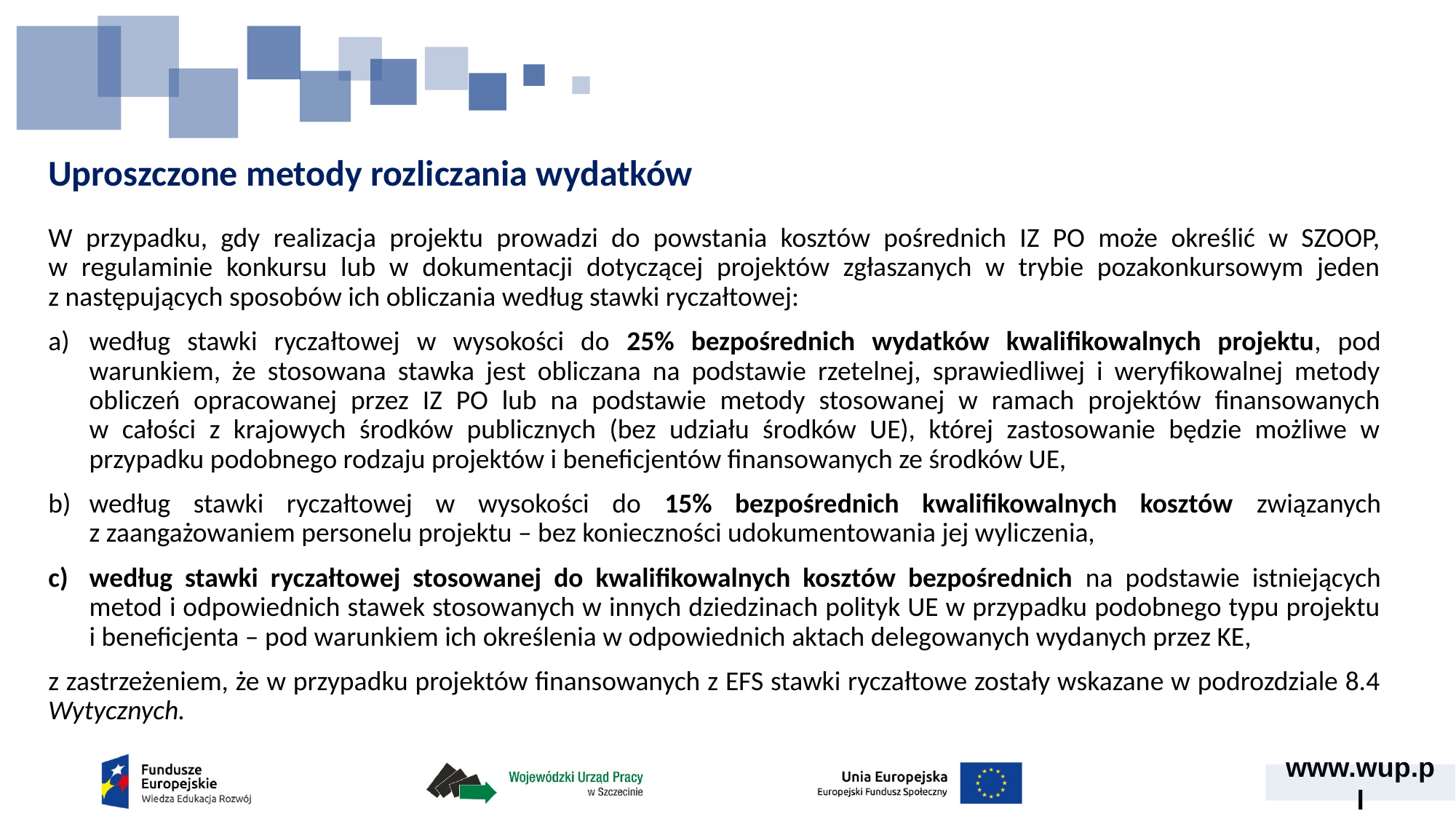

# Uproszczone metody rozliczania wydatków
W przypadku, gdy realizacja projektu prowadzi do powstania kosztów pośrednich IZ PO może określić w SZOOP,
w regulaminie konkursu lub w dokumentacji dotyczącej projektów zgłaszanych w trybie pozakonkursowym jeden
z następujących sposobów ich obliczania według stawki ryczałtowej:
według stawki ryczałtowej w wysokości do 25% bezpośrednich wydatków kwalifikowalnych projektu, pod warunkiem, że stosowana stawka jest obliczana na podstawie rzetelnej, sprawiedliwej i weryfikowalnej metody obliczeń opracowanej przez IZ PO lub na podstawie metody stosowanej w ramach projektów finansowanych
w całości z krajowych środków publicznych (bez udziału środków UE), której zastosowanie będzie możliwe w przypadku podobnego rodzaju projektów i beneficjentów finansowanych ze środków UE,
według stawki ryczałtowej w wysokości do 15% bezpośrednich kwalifikowalnych kosztów związanych
z zaangażowaniem personelu projektu – bez konieczności udokumentowania jej wyliczenia,
według stawki ryczałtowej stosowanej do kwalifikowalnych kosztów bezpośrednich na podstawie istniejących metod i odpowiednich stawek stosowanych w innych dziedzinach polityk UE w przypadku podobnego typu projektu
i beneficjenta – pod warunkiem ich określenia w odpowiednich aktach delegowanych wydanych przez KE,
z zastrzeżeniem, że w przypadku projektów finansowanych z EFS stawki ryczałtowe zostały wskazane w podrozdziale 8.4 Wytycznych.